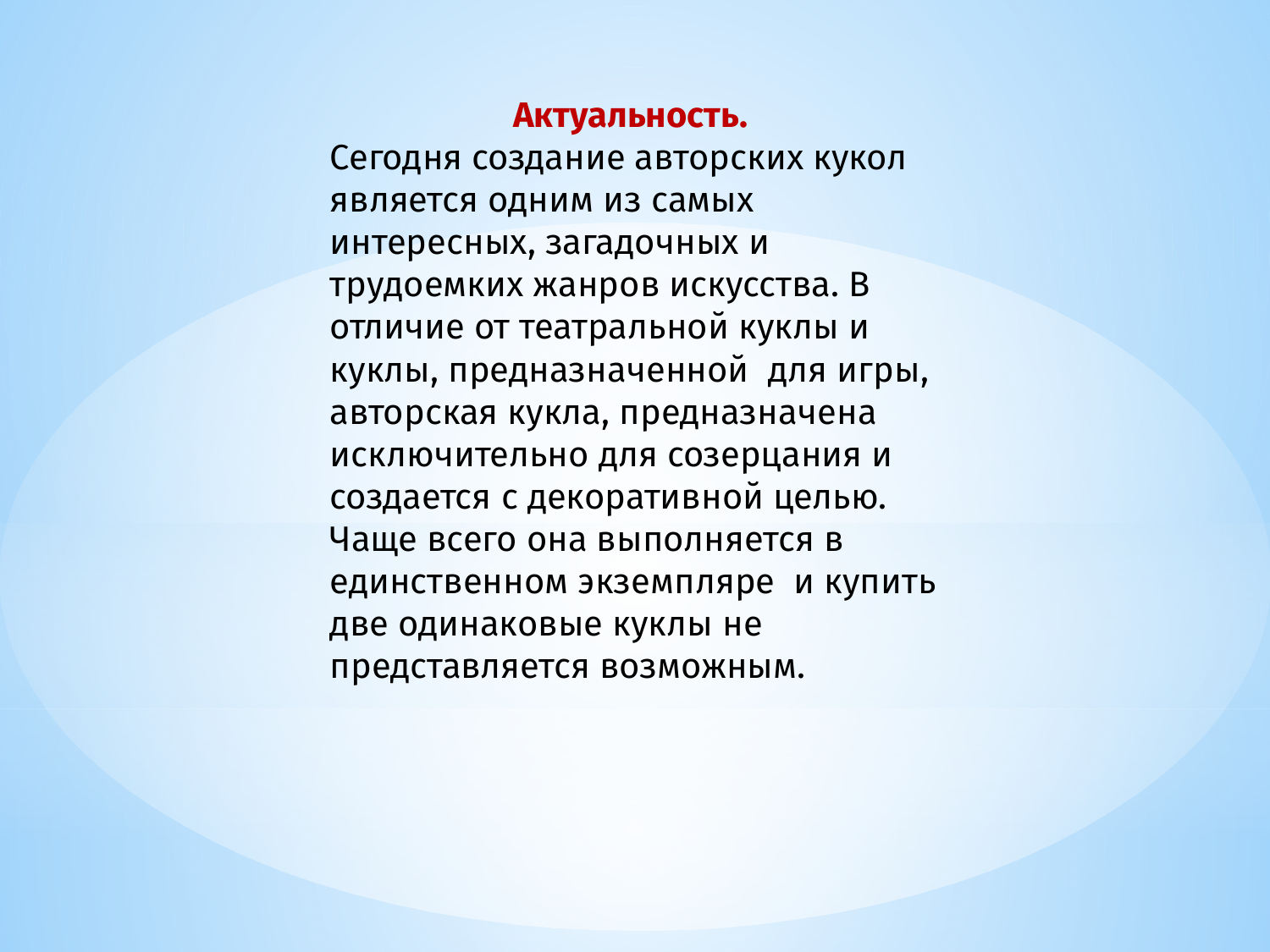

Актуальность.
Сегодня создание авторских кукол является одним из самых интересных, загадочных и трудоемких жанров искусства. В отличие от театральной куклы и куклы, предназначенной  для игры, авторская кукла, предназначена исключительно для созерцания и создается с декоративной целью.  Чаще всего она выполняется в единственном экземпляре  и купить две одинаковые куклы не представляется возможным.